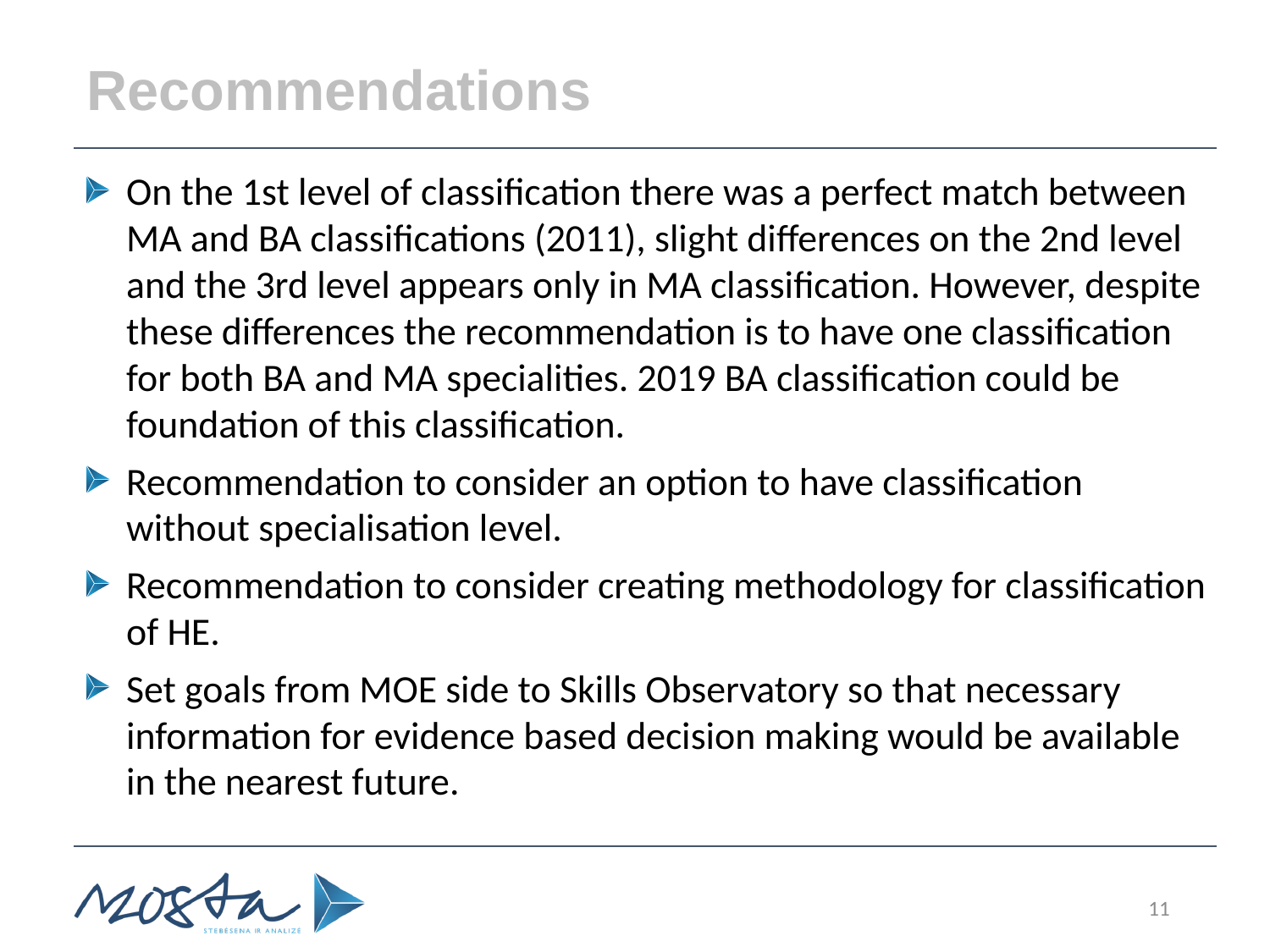

# Recommendations
On the 1st level of classification there was a perfect match between MA and BA classifications (2011), slight differences on the 2nd level and the 3rd level appears only in MA classification. However, despite these differences the recommendation is to have one classification for both BA and MA specialities. 2019 BA classification could be foundation of this classification.
Recommendation to consider an option to have classification without specialisation level.
Recommendation to consider creating methodology for classification of HE.
Set goals from MOE side to Skills Observatory so that necessary information for evidence based decision making would be available in the nearest future.
11